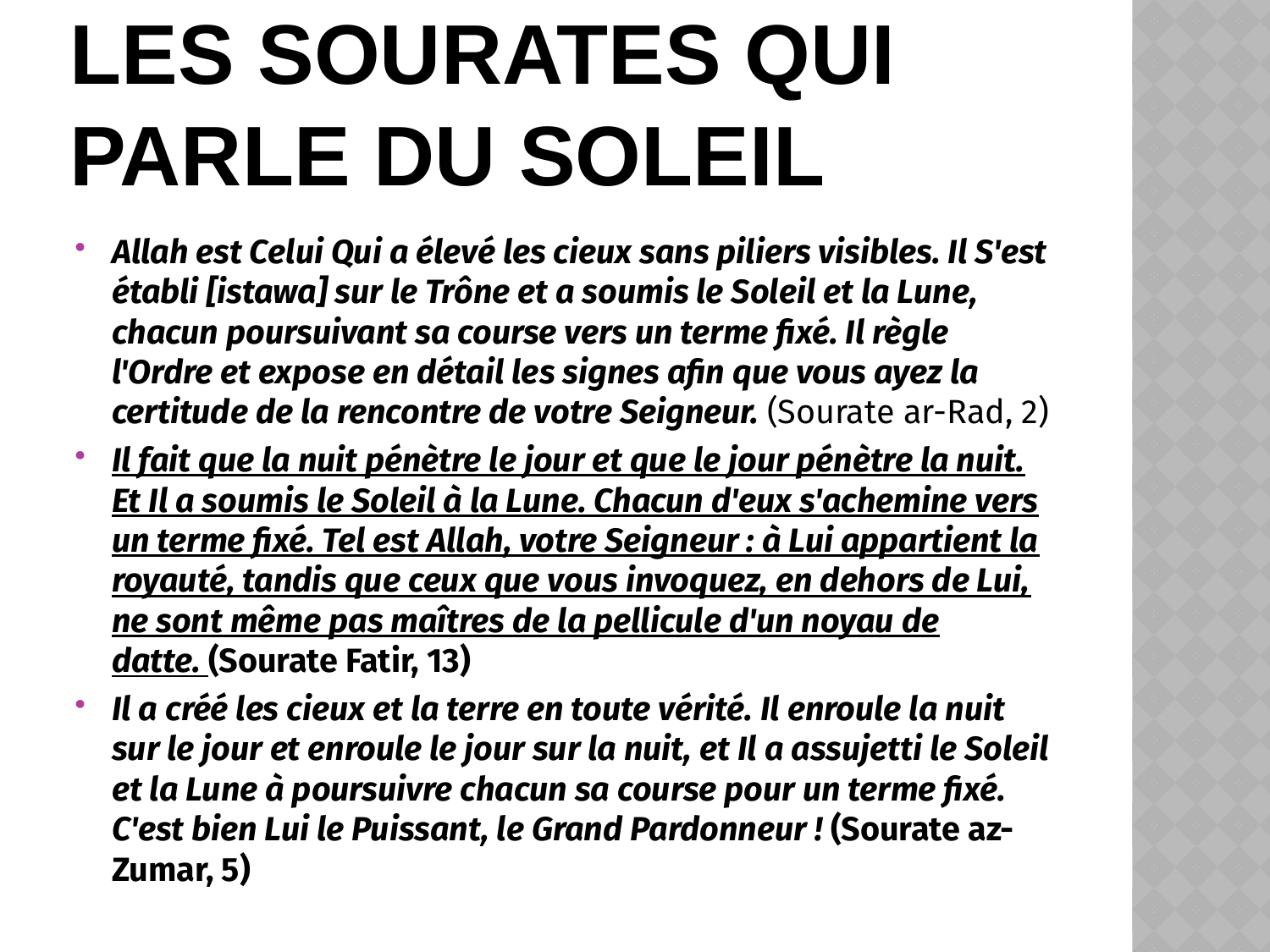

# Les sourates qui parle du soleil
Allah est Celui Qui a élevé les cieux sans piliers visibles. Il S'est établi [istawa] sur le Trône et a soumis le Soleil et la Lune, chacun poursuivant sa course vers un terme fixé. Il règle l'Ordre et expose en détail les signes afin que vous ayez la certitude de la rencontre de votre Seigneur. (Sourate ar-Rad, 2)
Il fait que la nuit pénètre le jour et que le jour pénètre la nuit. Et Il a soumis le Soleil à la Lune. Chacun d'eux s'achemine vers un terme fixé. Tel est Allah, votre Seigneur : à Lui appartient la royauté, tandis que ceux que vous invoquez, en dehors de Lui, ne sont même pas maîtres de la pellicule d'un noyau de datte. (Sourate Fatir, 13)
Il a créé les cieux et la terre en toute vérité. Il enroule la nuit sur le jour et enroule le jour sur la nuit, et Il a assujetti le Soleil et la Lune à poursuivre chacun sa course pour un terme fixé. C'est bien Lui le Puissant, le Grand Pardonneur ! (Sourate az-Zumar, 5)